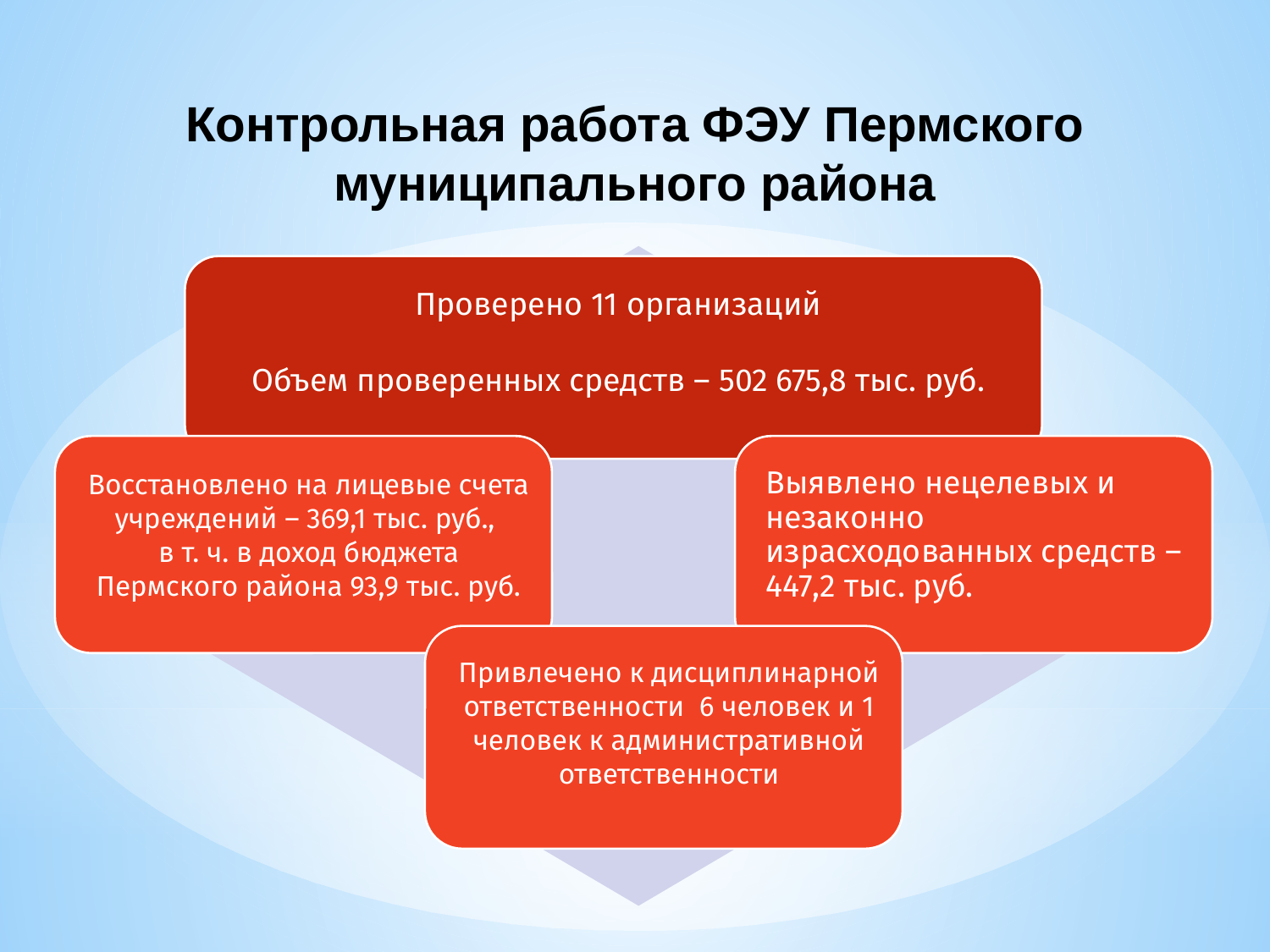

# Контрольная работа ФЭУ Пермского муниципального района
Проверено 11 организаций

Объем проверенных средств – 502 675,8 тыс. руб.

Выявлено нецелевых и незаконно израсходованных средств – 447,2 тыс. руб.

Восстановлено на лицевые счета учреждений – 369,1 тыс. руб.,
в т. ч. в доход бюджета Пермского района 93,9 тыс. руб.

Привлечено к дисциплинарной ответственности  6 человек и 1 человек к административной ответственности